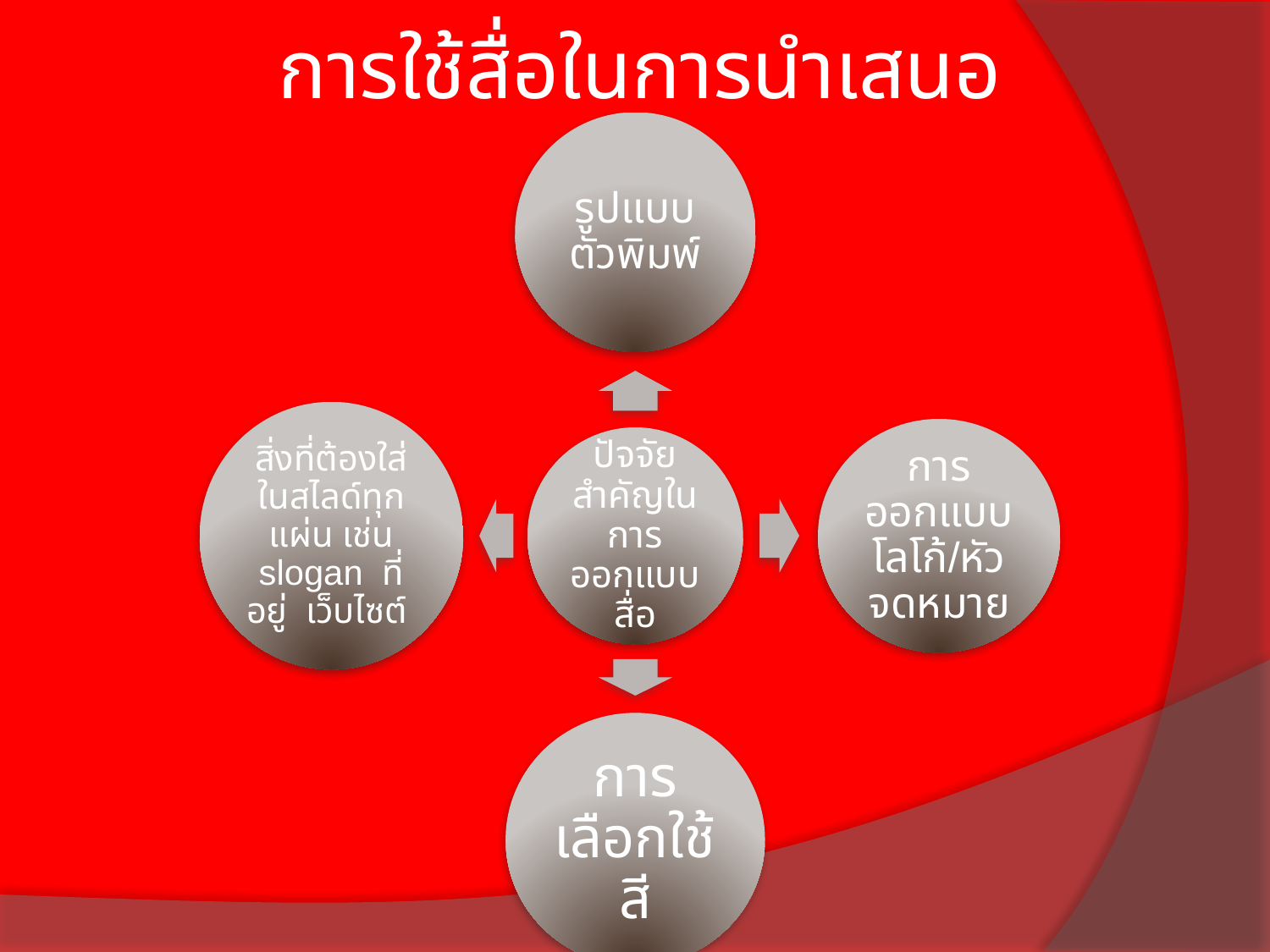

# การใช้สื่อในการนำเสนอ
ปัจจัยสำคัญในการออกแบบสื่อ

รูปแบบตัวพิมพ์

การออกแบบโลโก้/หัวจดหมาย

การเลือกใช้สี

สิ่งที่ต้องใส่ในสไลด์ทุกแผ่น เช่น slogan  ที่อยู่  เว็บไซต์